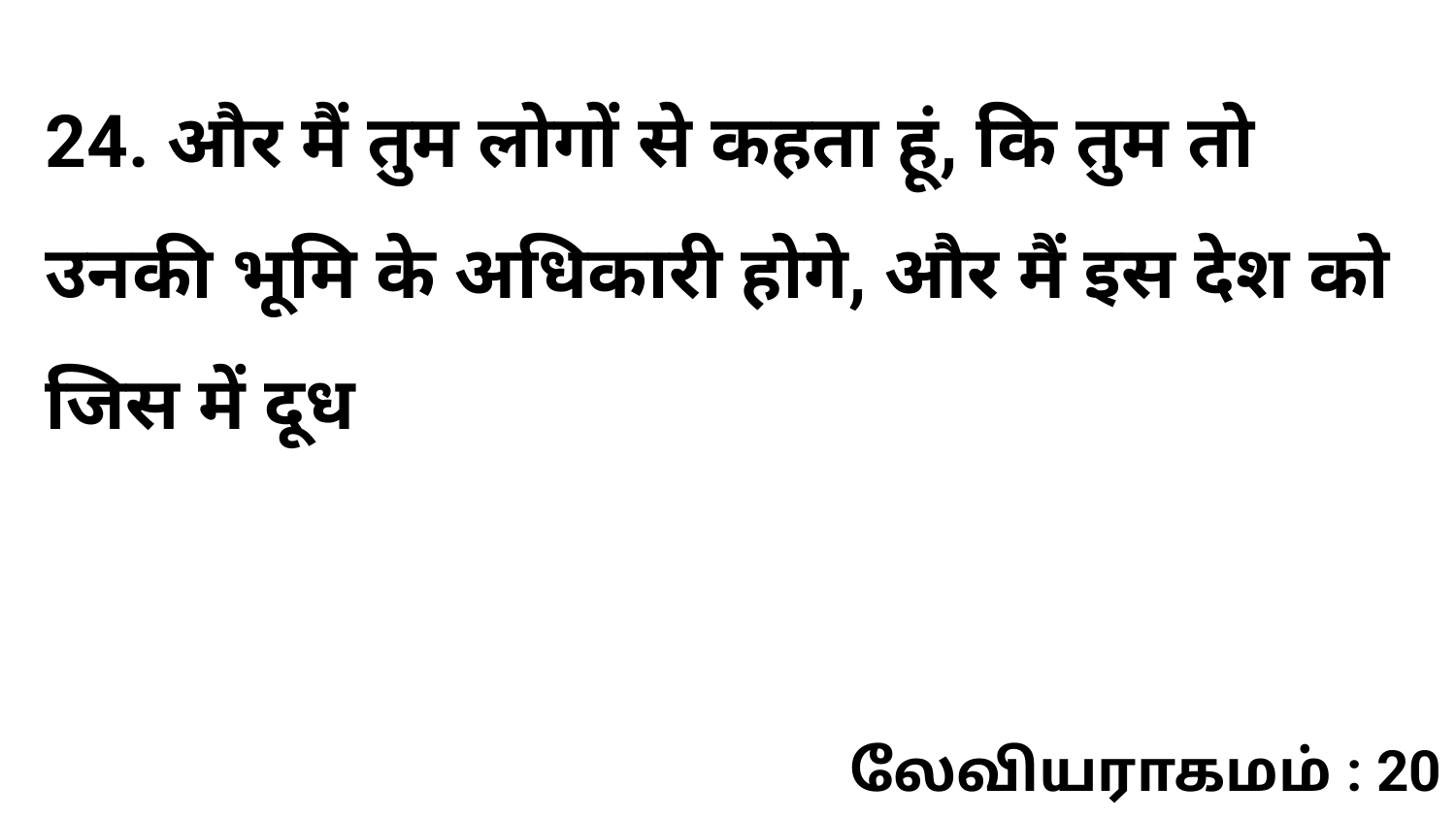

24. और मैं तुम लोगों से कहता हूं, कि तुम तो उनकी भूमि के अधिकारी होगे, और मैं इस देश को जिस में दूध
லேவியராகமம் : 20